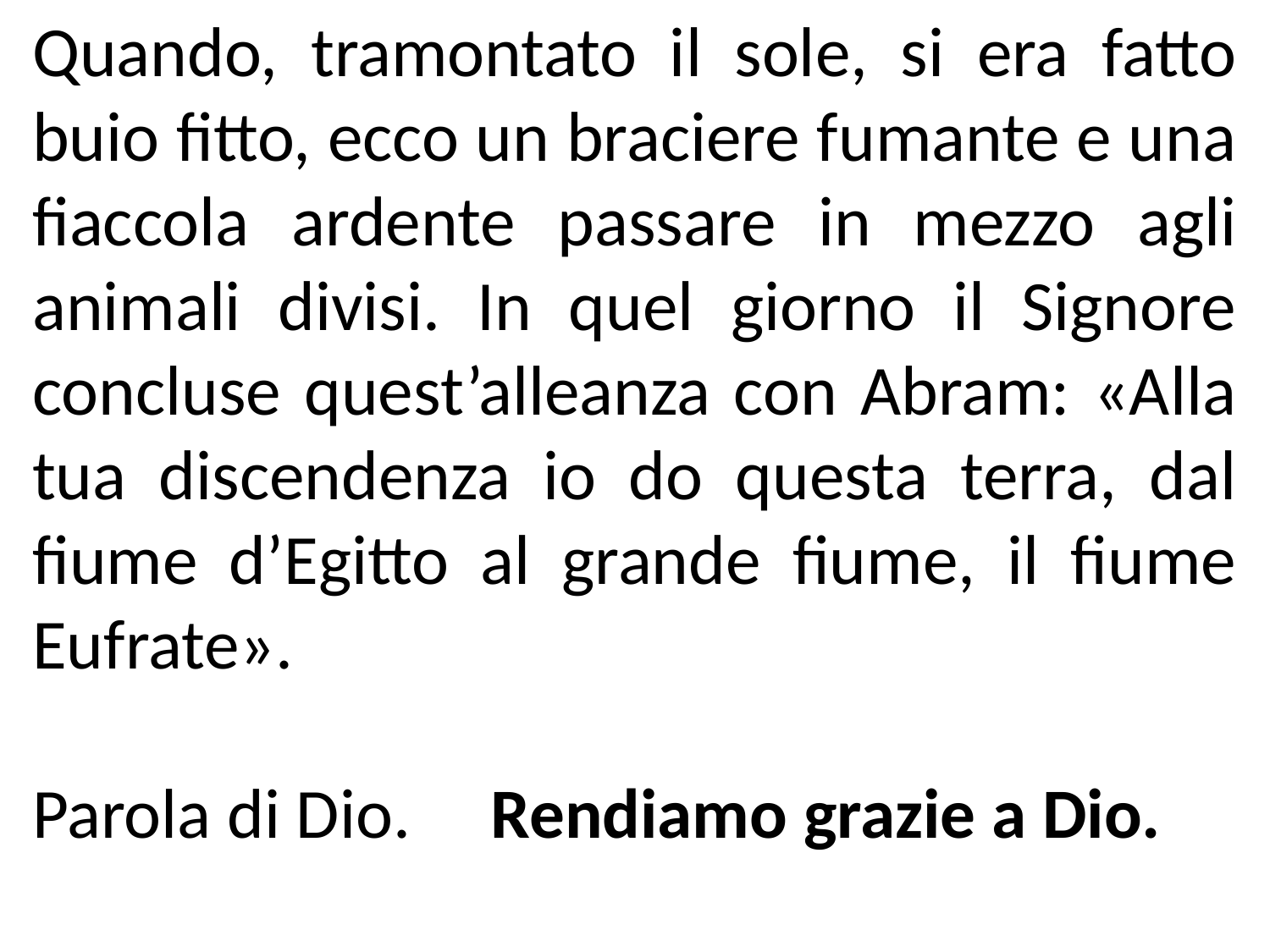

Quando, tramontato il sole, si era fatto buio fitto, ecco un braciere fumante e una fiaccola ardente passare in mezzo agli animali divisi. In quel giorno il Signore concluse quest’alleanza con Abram: «Alla tua discendenza io do questa terra, dal fiume d’Egitto al grande fiume, il fiume Eufrate».

Parola di Dio.     Rendiamo grazie a Dio.